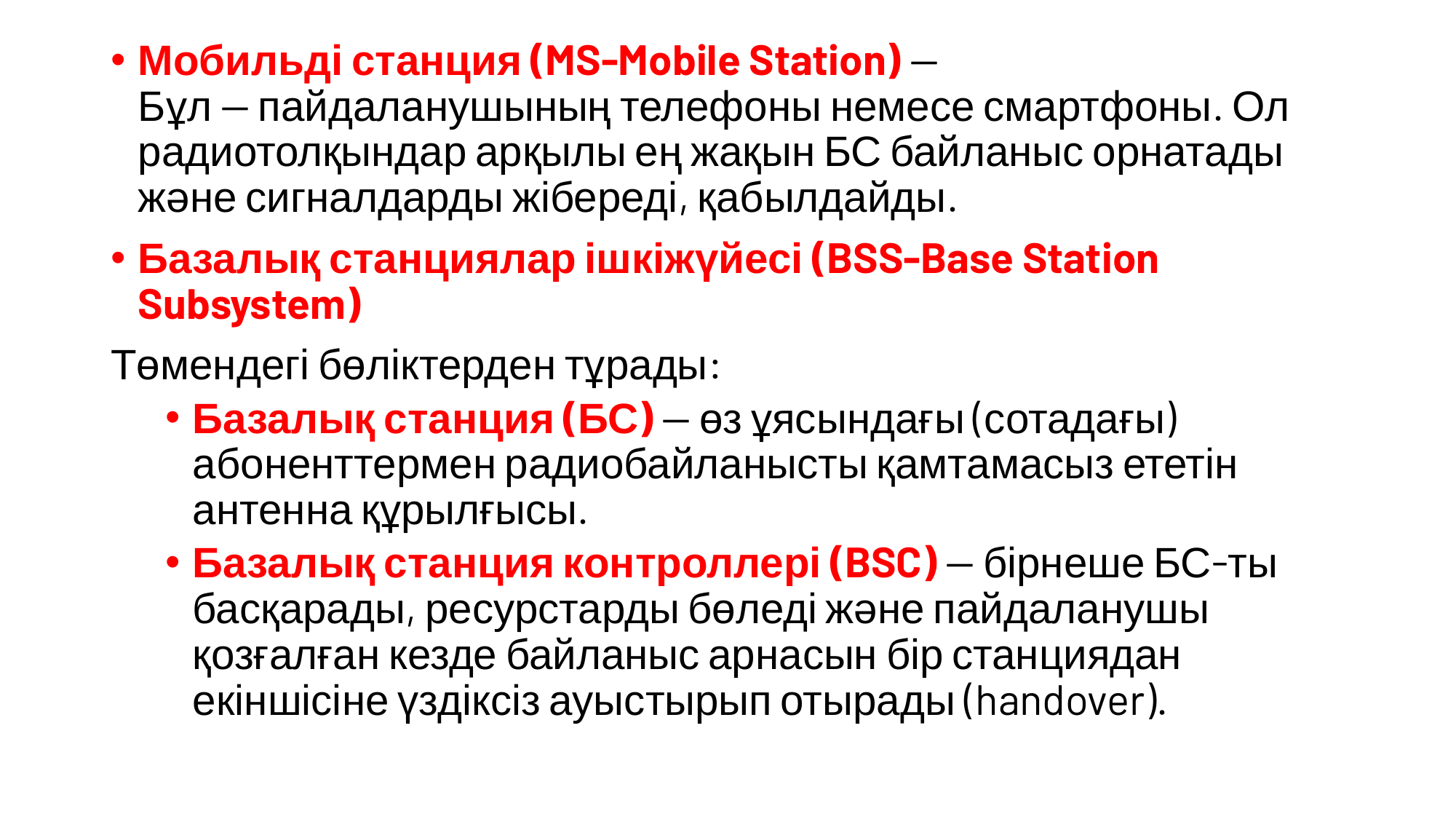

Мобильді станция (MS-Mobile Station) —
Бұл — пайдаланушының телефоны немесе смартфоны. Ол радиотолқындар арқылы ең жақын БС байланыс орнатады және сигналдарды жібереді, қабылдайды.
Базалық станциялар ішкіжүйесі (BSS-Base Station Subsystem)
Төмендегі бөліктерден тұрады:
Базалық станция (БС) — өз ұясындағы (сотадағы) абоненттермен радиобайланысты қамтамасыз ететін антенна құрылғысы.
Базалық станция контроллері (BSC) — бірнеше БС-ты басқарады, ресурстарды бөледі және пайдаланушы қозғалған кезде байланыс арнасын бір станциядан екіншісіне үздіксіз ауыстырып отырады (handover).